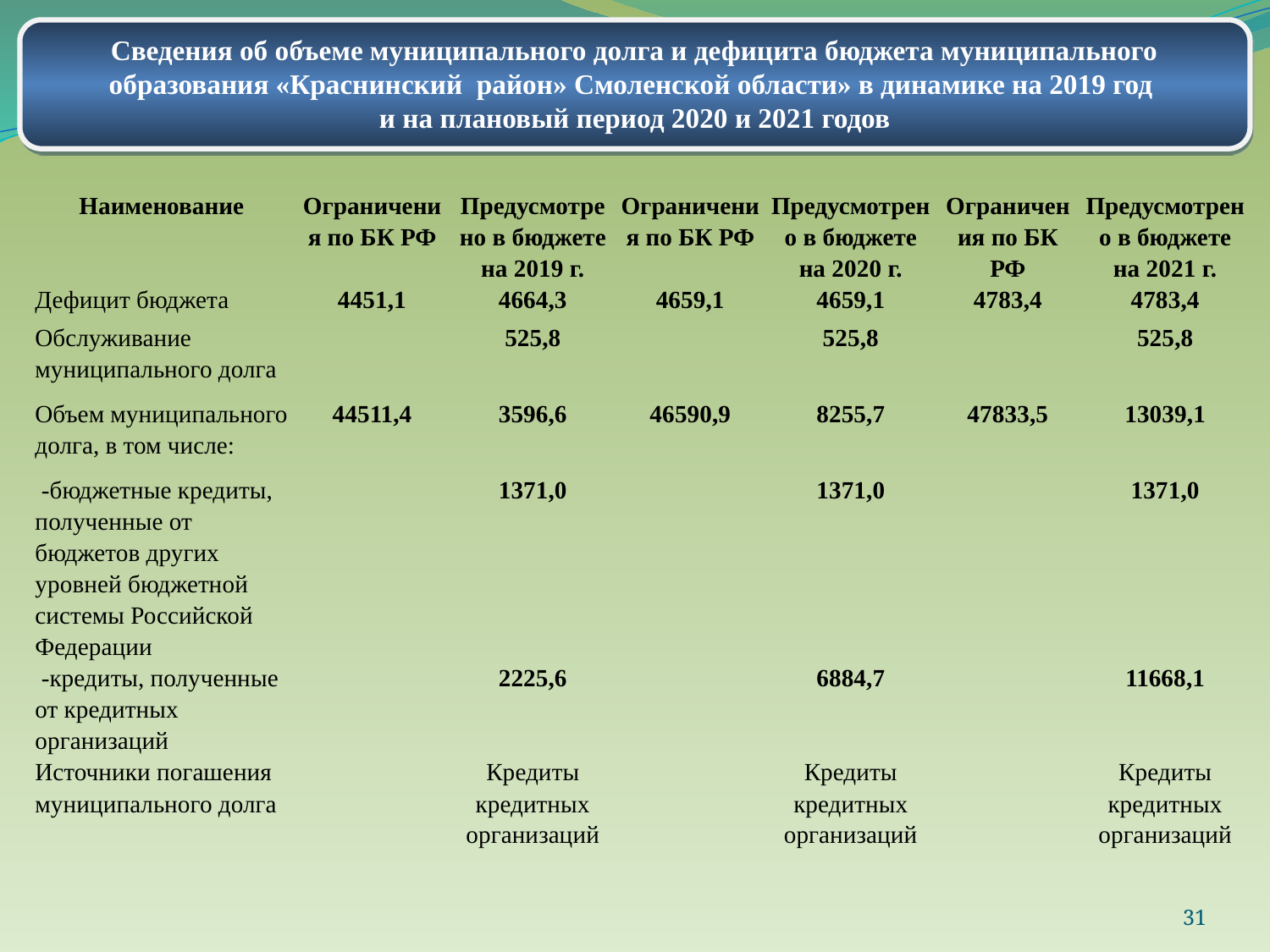

Сведения об объеме муниципального долга и дефицита бюджета муниципального образования «Краснинский  район» Смоленской области» в динамике на 2019 год
и на плановый период 2020 и 2021 годов

| Наименование | Ограничения по БК РФ | Предусмотрено в бюджете на 2019 г. | Ограничения по БК РФ | Предусмотрено в бюджете на 2020 г. | Ограничения по БК РФ | Предусмотрено в бюджете на 2021 г. |
| --- | --- | --- | --- | --- | --- | --- |
| Дефицит бюджета | 4451,1 | 4664,3 | 4659,1 | 4659,1 | 4783,4 | 4783,4 |
| Обслуживание муниципального долга |  | 525,8 |  | 525,8 |  | 525,8 |
| Объем муниципального долга, в том числе: | 44511,4 | 3596,6 | 46590,9 | 8255,7 | 47833,5 | 13039,1 |
| -бюджетные кредиты, полученные от бюджетов других уровней бюджетной системы Российской Федерации |  | 1371,0 |  | 1371,0 |  | 1371,0 |
| -кредиты, полученные от кредитных организаций |  | 2225,6 |  | 6884,7 |  | 11668,1 |
| Источники погашения муниципального долга |  | Кредиты кредитных организаций |  | Кредиты кредитных организаций |  | Кредиты кредитных организаций |
31